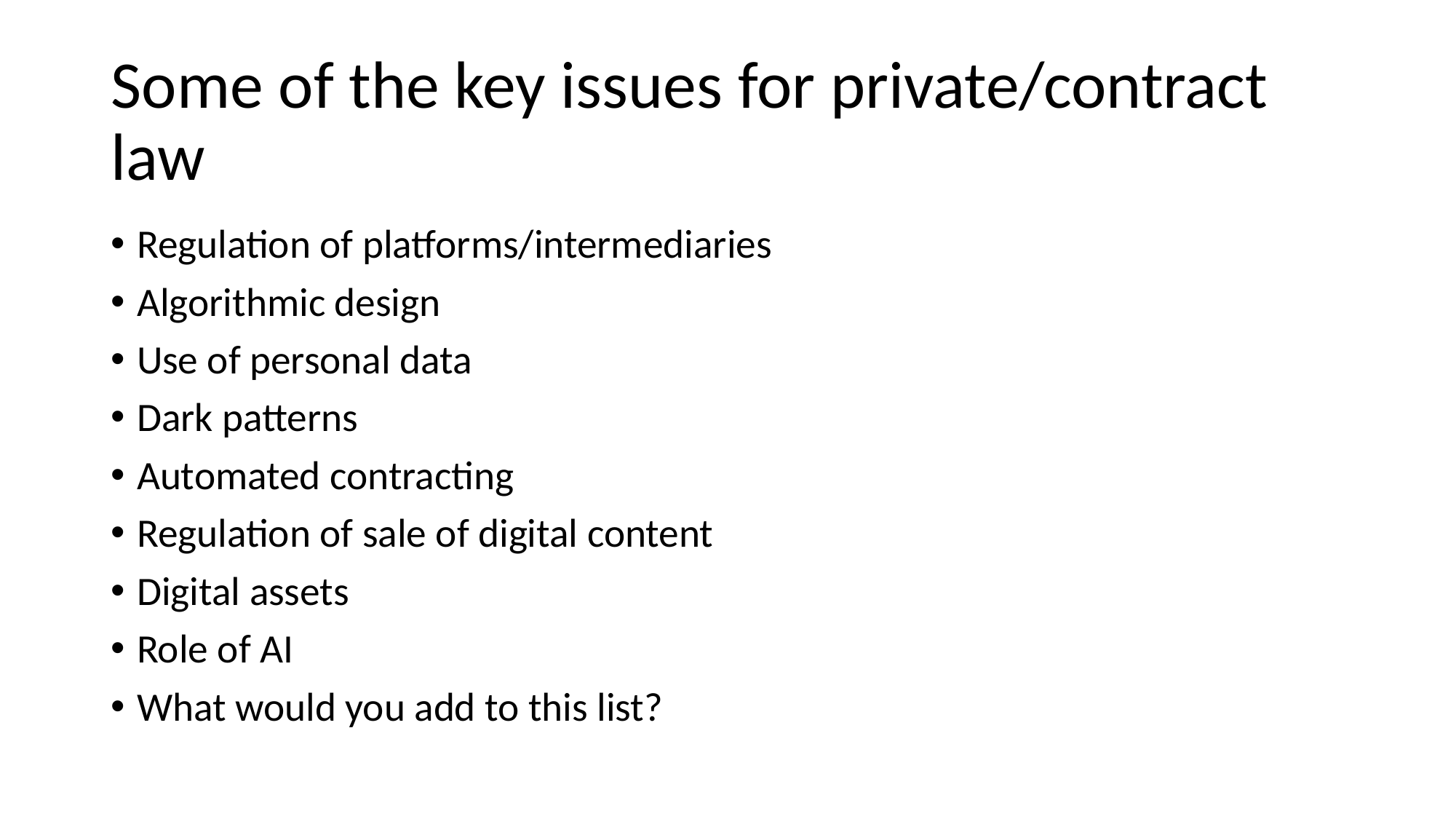

# Some of the key issues for private/contract law
Regulation of platforms/intermediaries
Algorithmic design
Use of personal data
Dark patterns
Automated contracting
Regulation of sale of digital content
Digital assets
Role of AI
What would you add to this list?